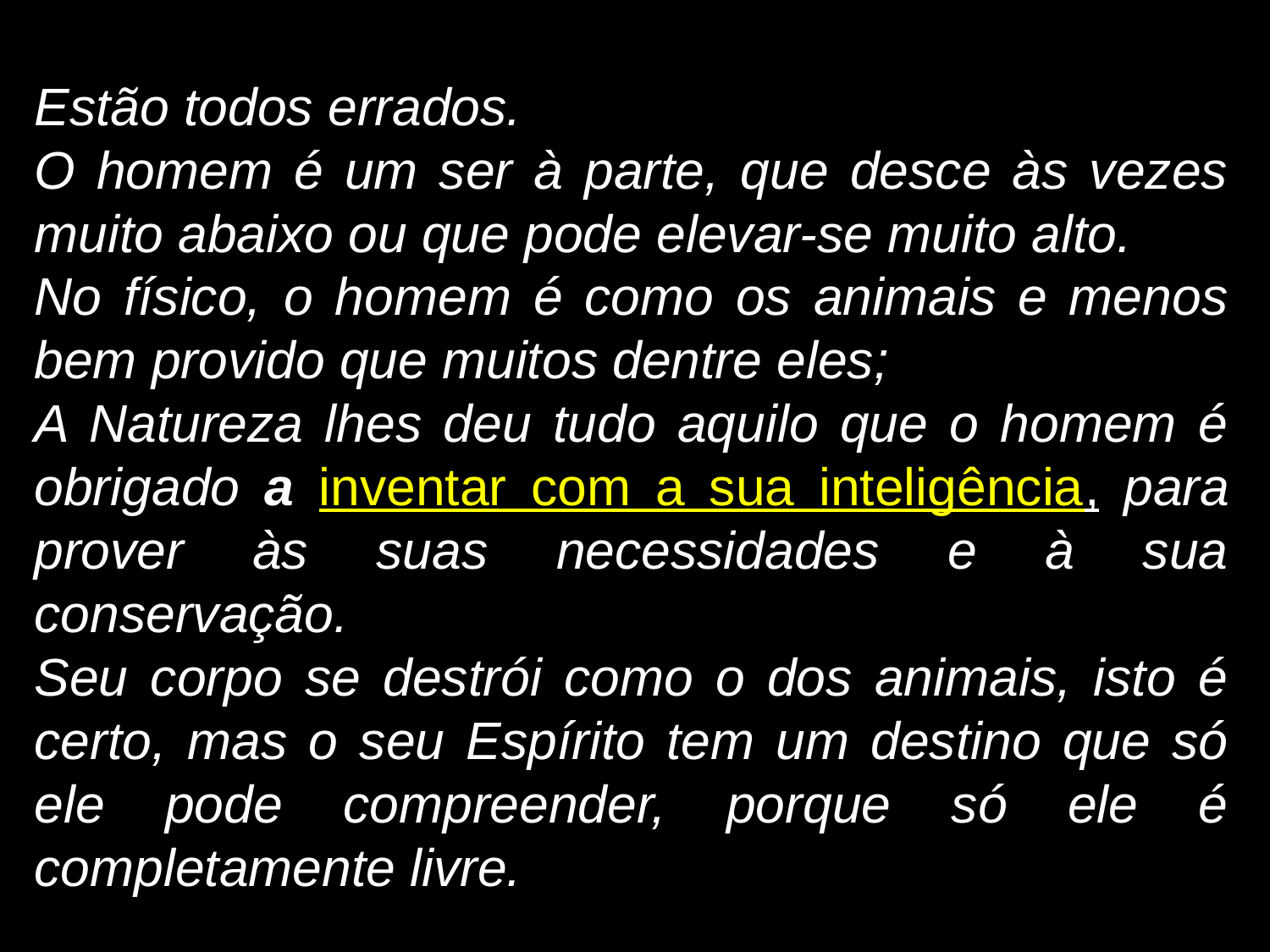

Estão todos errados.
O homem é um ser à parte, que desce às vezes muito abaixo ou que pode elevar-se muito alto.
No físico, o homem é como os animais e menos bem provido que muitos dentre eles;
A Natureza lhes deu tudo aquilo que o homem é obrigado a inventar com a sua inteligência, para prover às suas necessidades e à sua conservação.
Seu corpo se destrói como o dos animais, isto é certo, mas o seu Espírito tem um destino que só ele pode compreender, porque só ele é completamente livre.